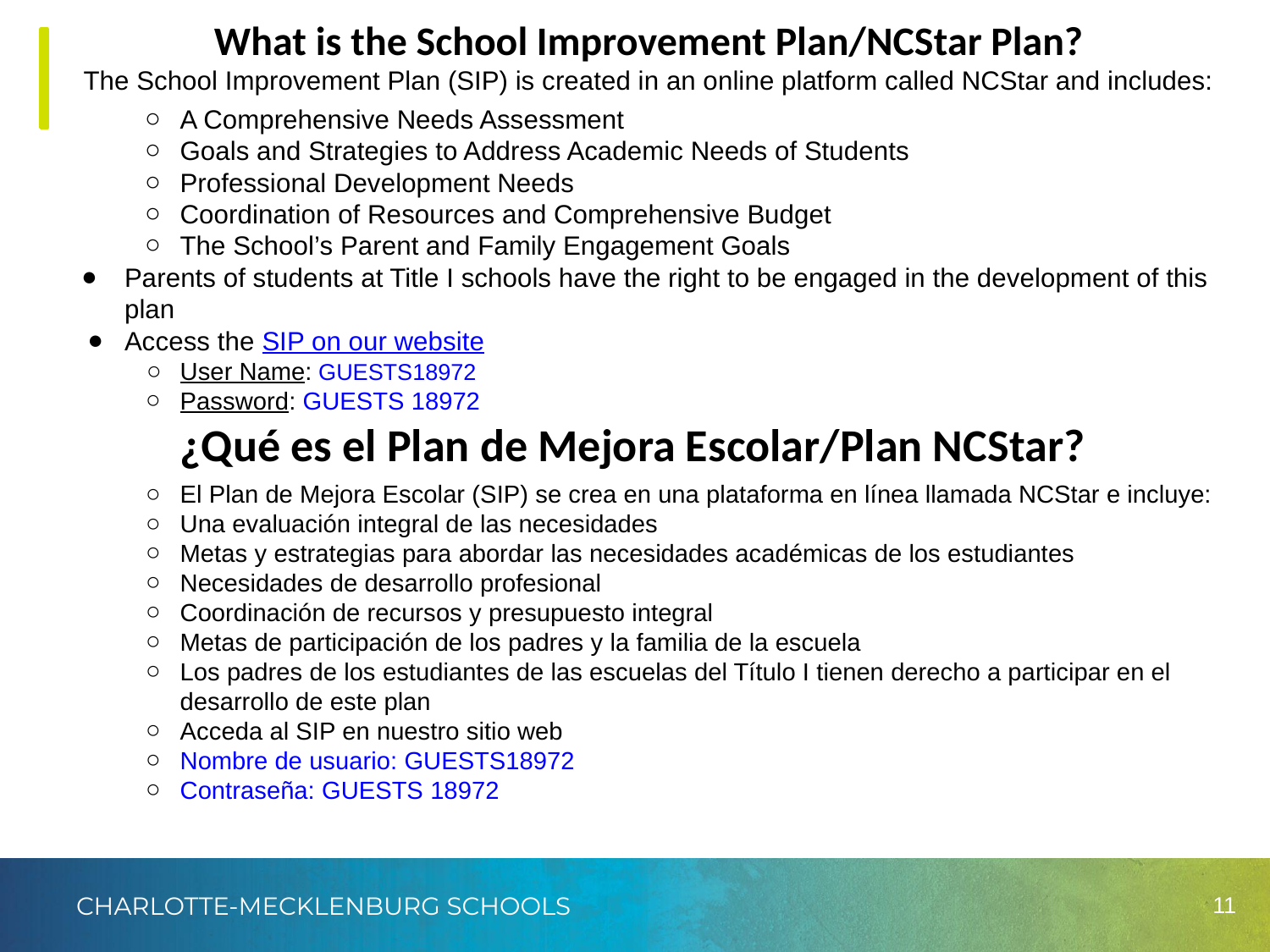

# What is the School Improvement Plan/NCStar Plan?
The School Improvement Plan (SIP) is created in an online platform called NCStar and includes:
A Comprehensive Needs Assessment
Goals and Strategies to Address Academic Needs of Students
Professional Development Needs
Coordination of Resources and Comprehensive Budget
The School’s Parent and Family Engagement Goals
Parents of students at Title I schools have the right to be engaged in the development of this plan
Access the SIP on our website
User Name: GUESTS18972
Password: GUESTS 18972
¿Qué es el Plan de Mejora Escolar/Plan NCStar?
El Plan de Mejora Escolar (SIP) se crea en una plataforma en línea llamada NCStar e incluye:
Una evaluación integral de las necesidades
Metas y estrategias para abordar las necesidades académicas de los estudiantes
Necesidades de desarrollo profesional
Coordinación de recursos y presupuesto integral
Metas de participación de los padres y la familia de la escuela
Los padres de los estudiantes de las escuelas del Título I tienen derecho a participar en el desarrollo de este plan
Acceda al SIP en nuestro sitio web
Nombre de usuario: GUESTS18972
Contraseña: GUESTS 18972

11